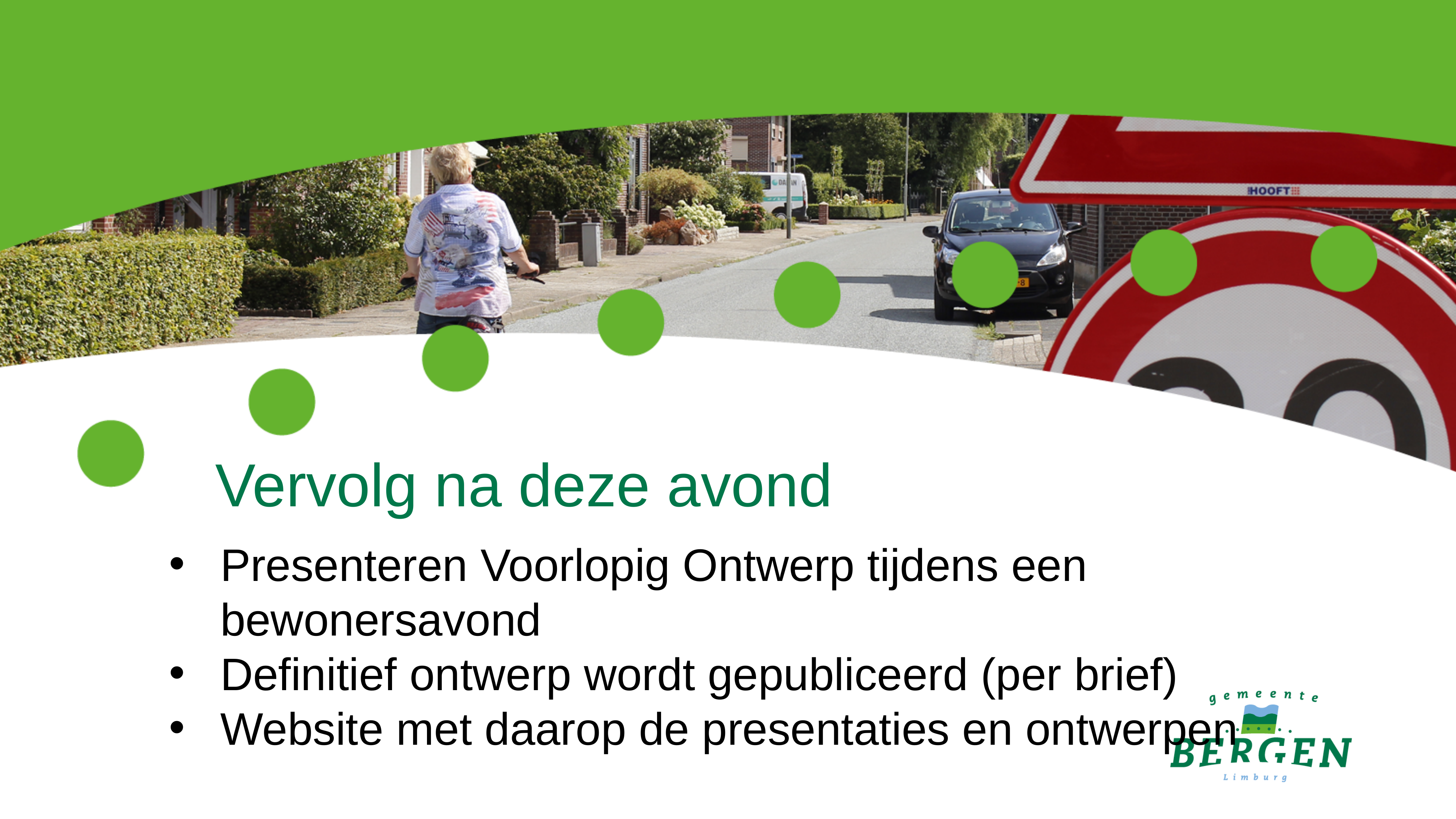

# Vervolg na deze avond
Presenteren Voorlopig Ontwerp tijdens een bewonersavond
Definitief ontwerp wordt gepubliceerd (per brief)
Website met daarop de presentaties en ontwerpen